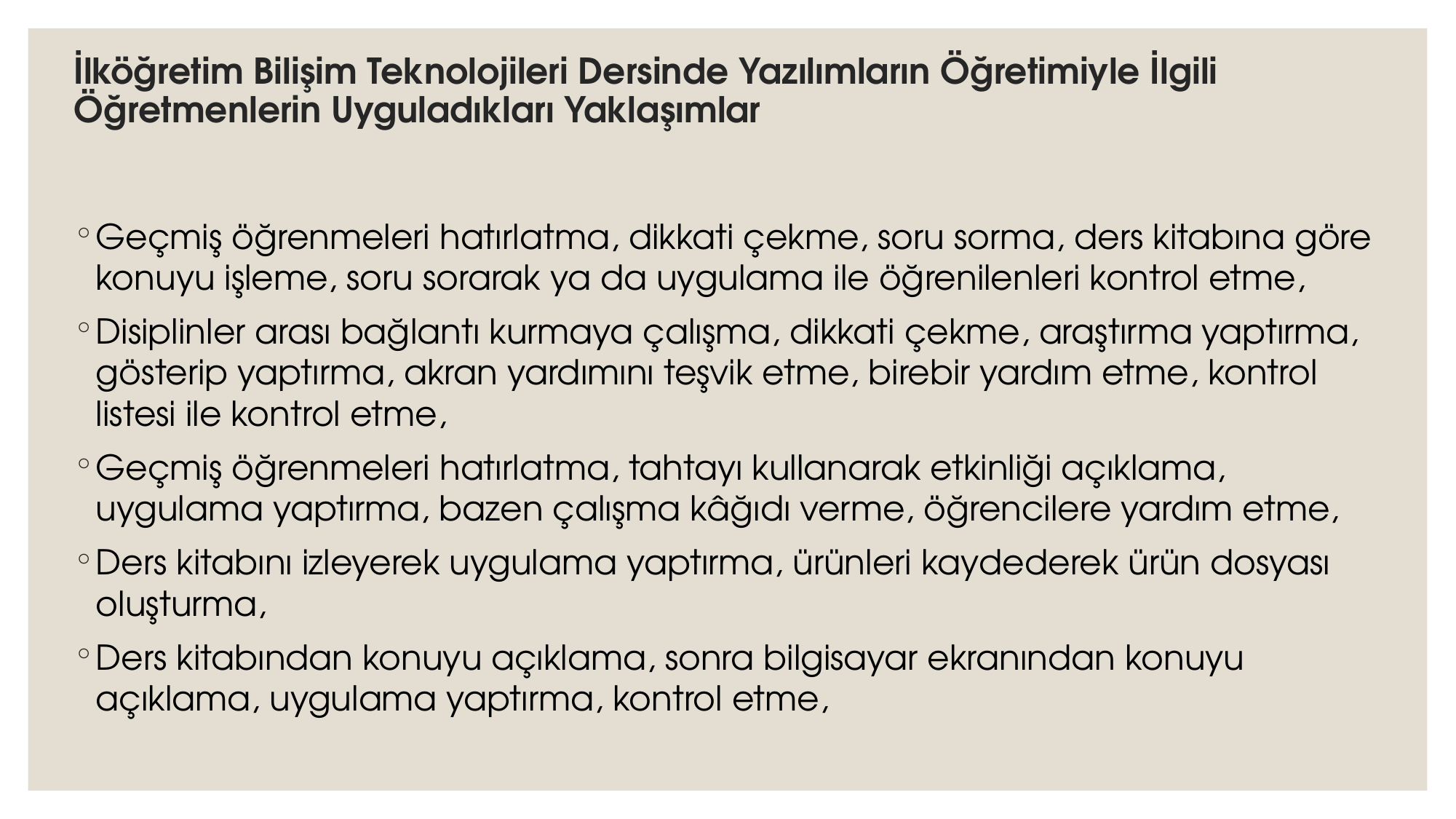

# İlköğretim Bilişim Teknolojileri Dersinde Yazılımların Öğretimiyle İlgili Öğretmenlerin Uyguladıkları Yaklaşımlar
Geçmiş öğrenmeleri hatırlatma, dikkati çekme, soru sorma, ders kitabına göre konuyu işleme, soru sorarak ya da uygulama ile öğrenilenleri kontrol etme,
Disiplinler arası bağlantı kurmaya çalışma, dikkati çekme, araştırma yaptırma, gösterip yaptırma, akran yardımını teşvik etme, birebir yardım etme, kontrol listesi ile kontrol etme,
Geçmiş öğrenmeleri hatırlatma, tahtayı kullanarak etkinliği açıklama, uygulama yaptırma, bazen çalışma kâğıdı verme, öğrencilere yardım etme,
Ders kitabını izleyerek uygulama yaptırma, ürünleri kaydederek ürün dosyası oluşturma,
Ders kitabından konuyu açıklama, sonra bilgisayar ekranından konuyu açıklama, uygulama yaptırma, kontrol etme,